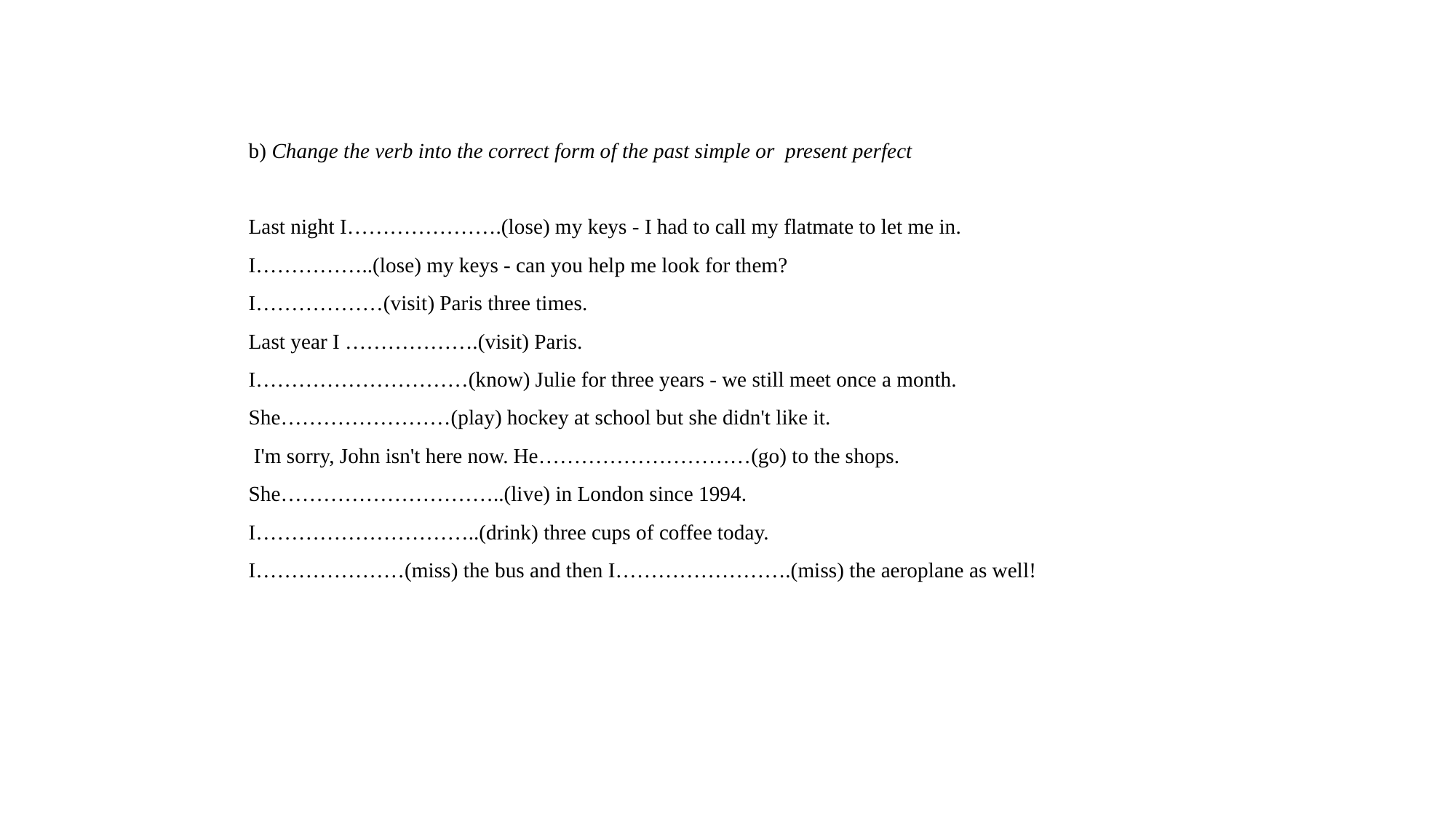

b) Change the verb into the correct form of the past simple or  present perfect

Last night I………………….(lose) my keys - I had to call my flatmate to let me in.
I……………..(lose) my keys - can you help me look for them?
I………………(visit) Paris three times.
Last year I ……………….(visit) Paris.
I…………………………(know) Julie for three years - we still meet once a month.
She……………………(play) hockey at school but she didn't like it.
 I'm sorry, John isn't here now. He…………………………(go) to the shops.
She…………………………..(live) in London since 1994.
I…………………………..(drink) three cups of coffee today.
I…………………(miss) the bus and then I…………………….(miss) the aeroplane as well!